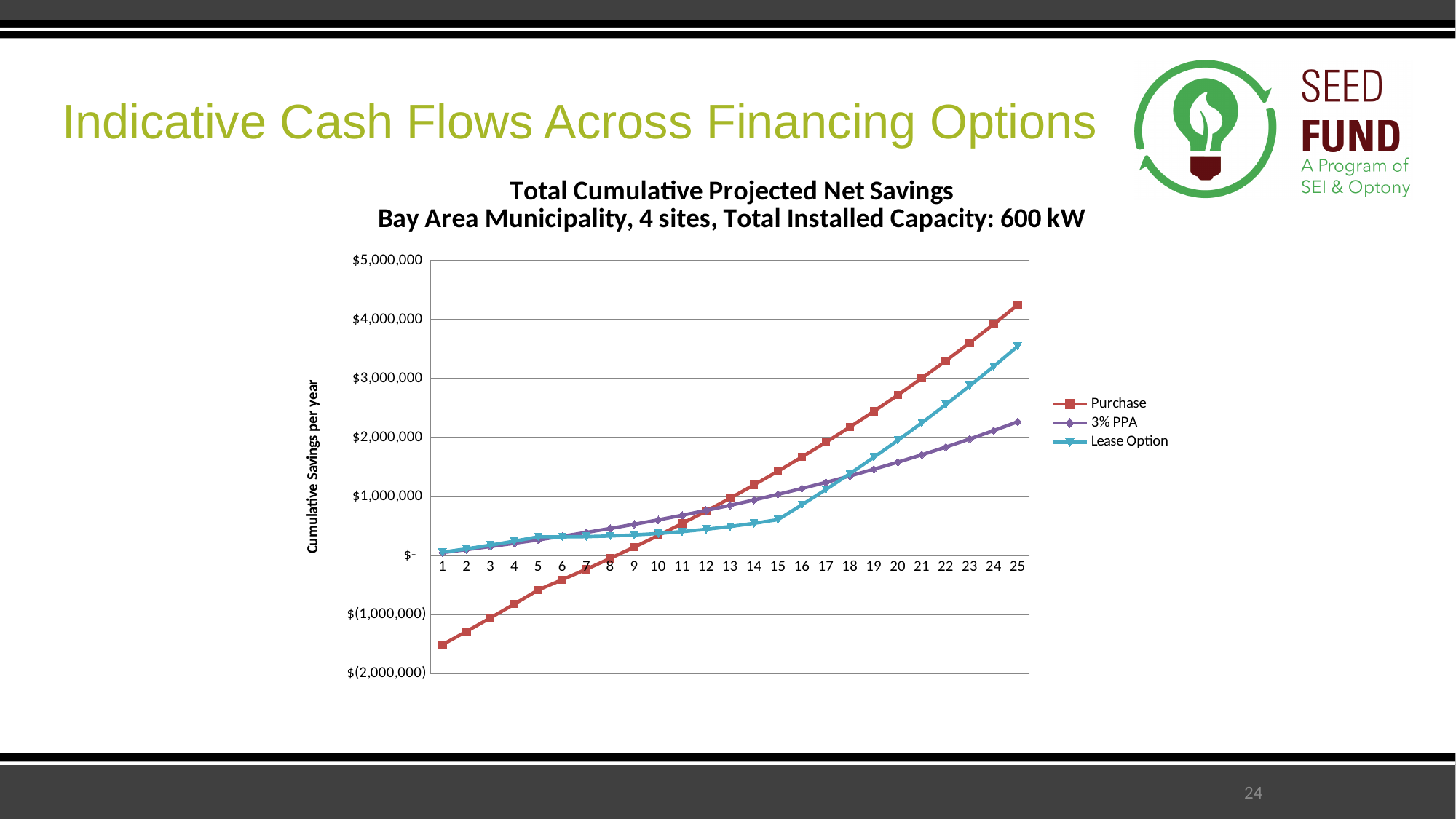

# Indicative Cash Flows Across Financing Options

### Chart: Total Cumulative Projected Net Savings
Bay Area Municipality, 4 sites, Total Installed Capacity: 600 kW

| Category | Purchase |  |  |
|---|---|---|---|
24